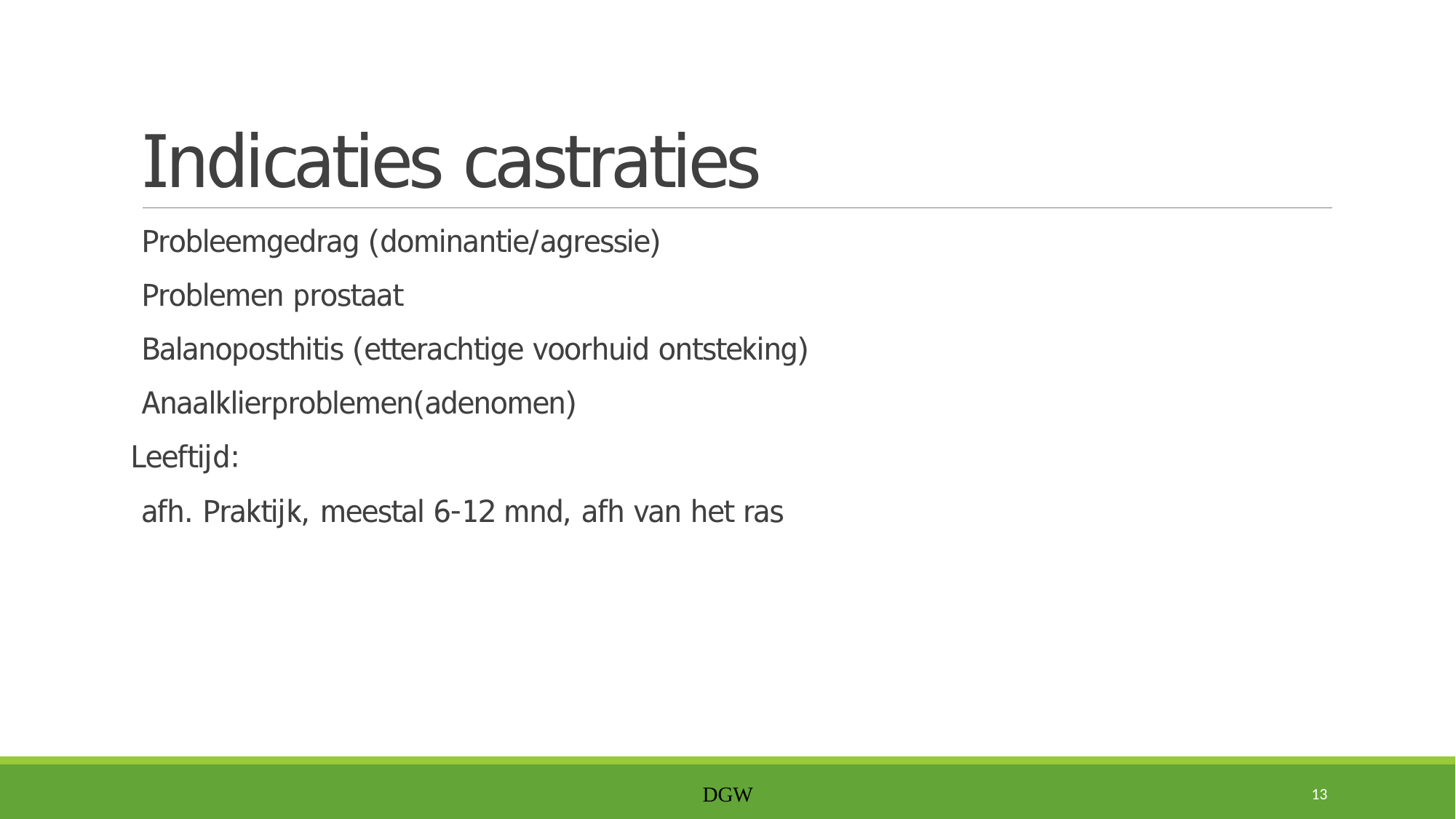

# Indicaties castraties
Probleemgedrag (dominantie/agressie)
Problemen prostaat
Balanoposthitis (etterachtige voorhuid ontsteking)
Anaalklierproblemen(adenomen)
Leeftijd:
afh. Praktijk, meestal 6-12 mnd, afh van het ras

13
DGW